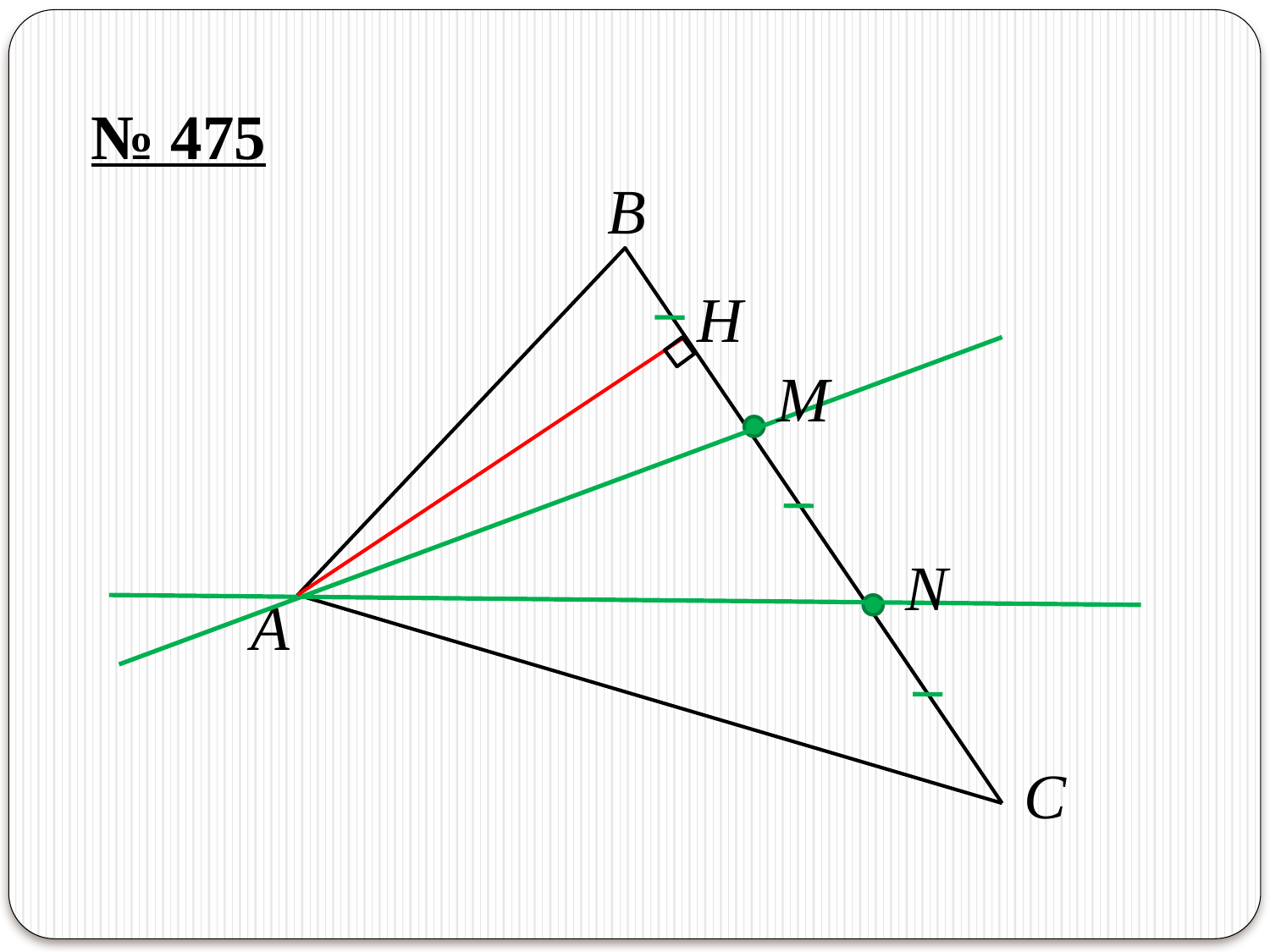

№ 475
B
H

M

N
A

С